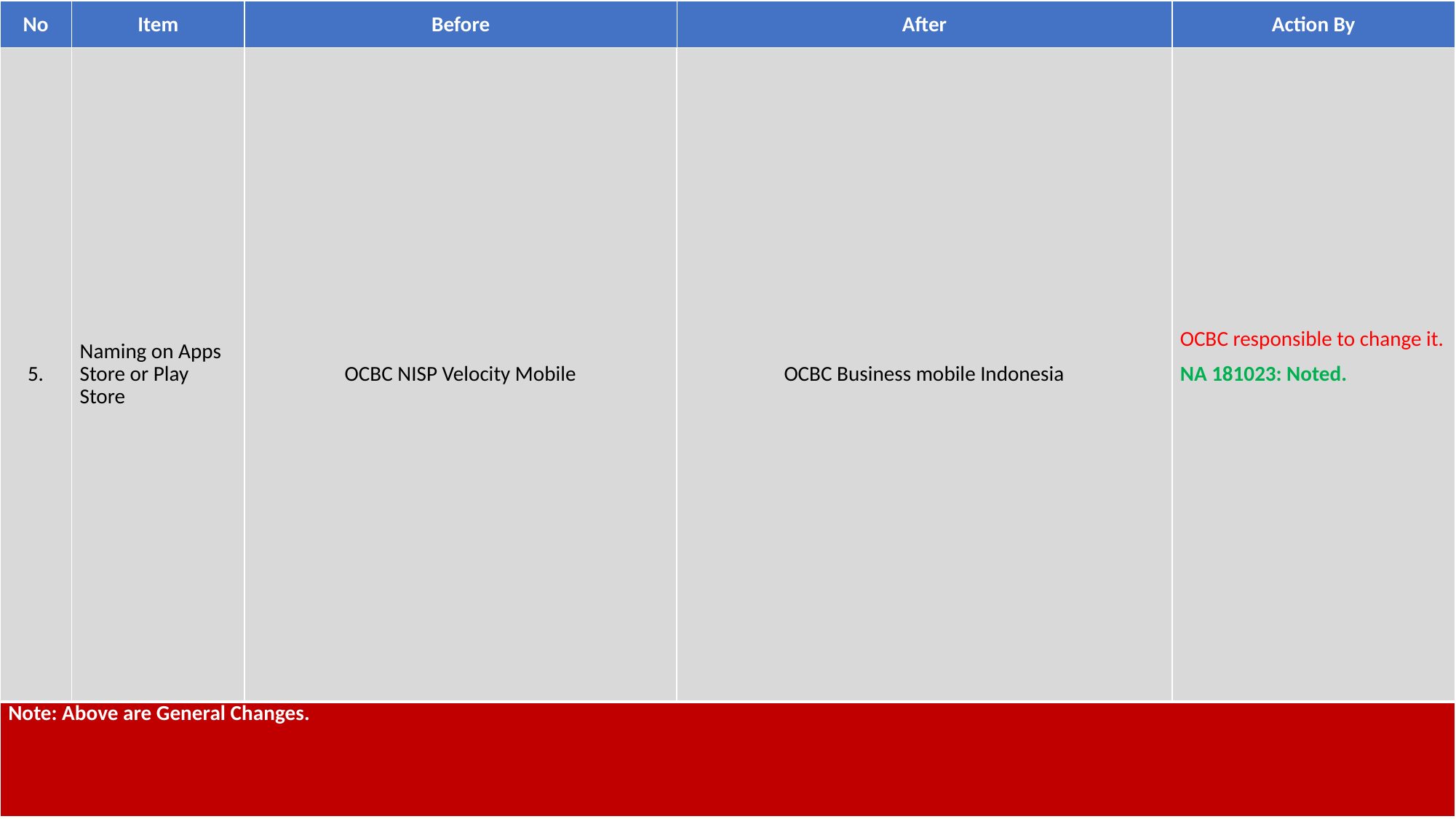

| No | Item | Before | After | Action By |
| --- | --- | --- | --- | --- |
| 5. | Naming on Apps Store or Play Store | OCBC NISP Velocity Mobile | OCBC Business mobile Indonesia | OCBC responsible to change it. NA 181023: Noted. |
| --- | --- | --- | --- | --- |
| Note: Above are General Changes. |
| --- |